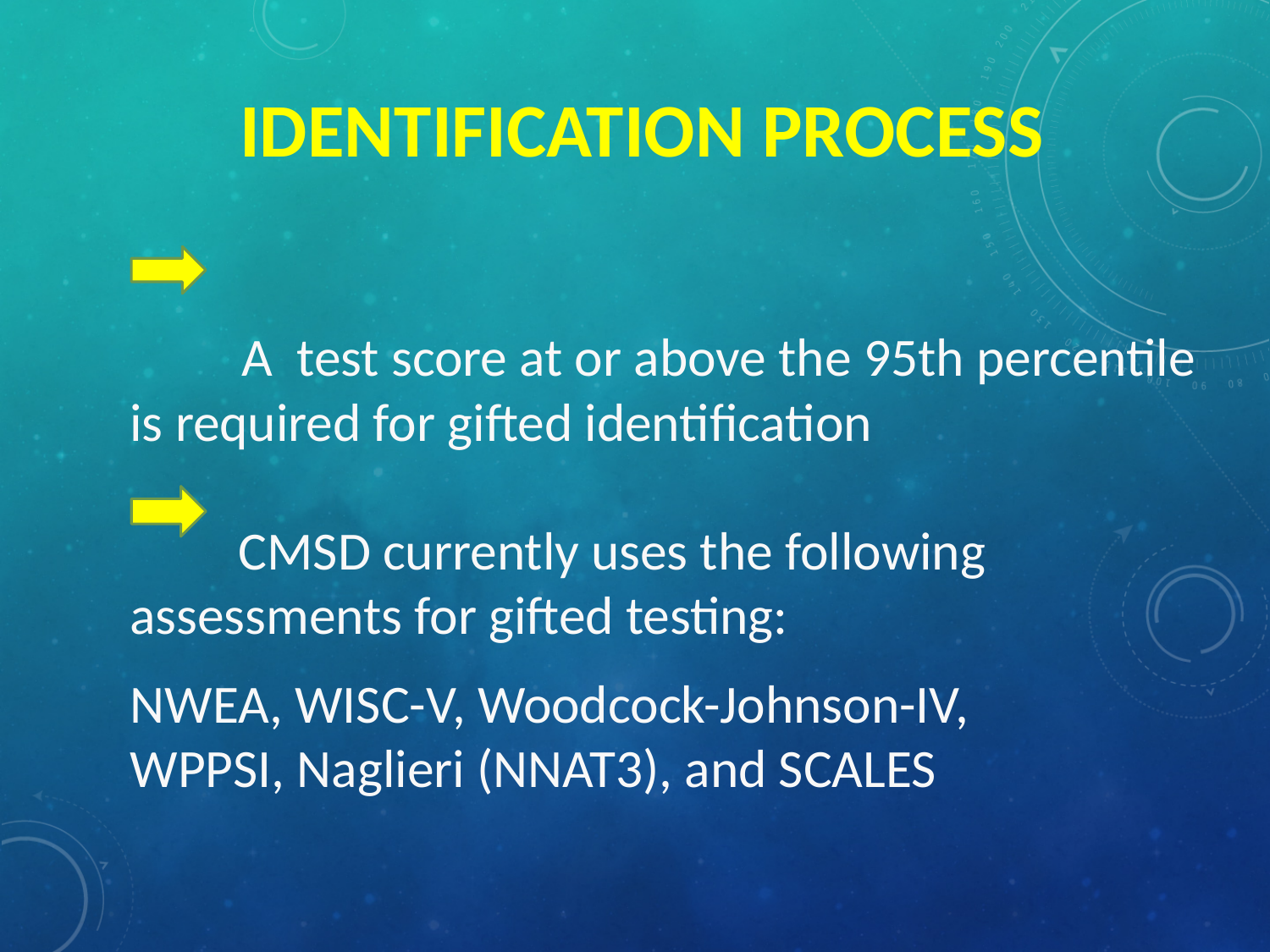

# Identification Process

           A  test score at or above the 95th percentile is required for gifted identification

         CMSD currently uses the following assessments for gifted testing:

NWEA, WISC-V, Woodcock-Johnson-IV, WPPSI, Naglieri (NNAT3), and SCALES